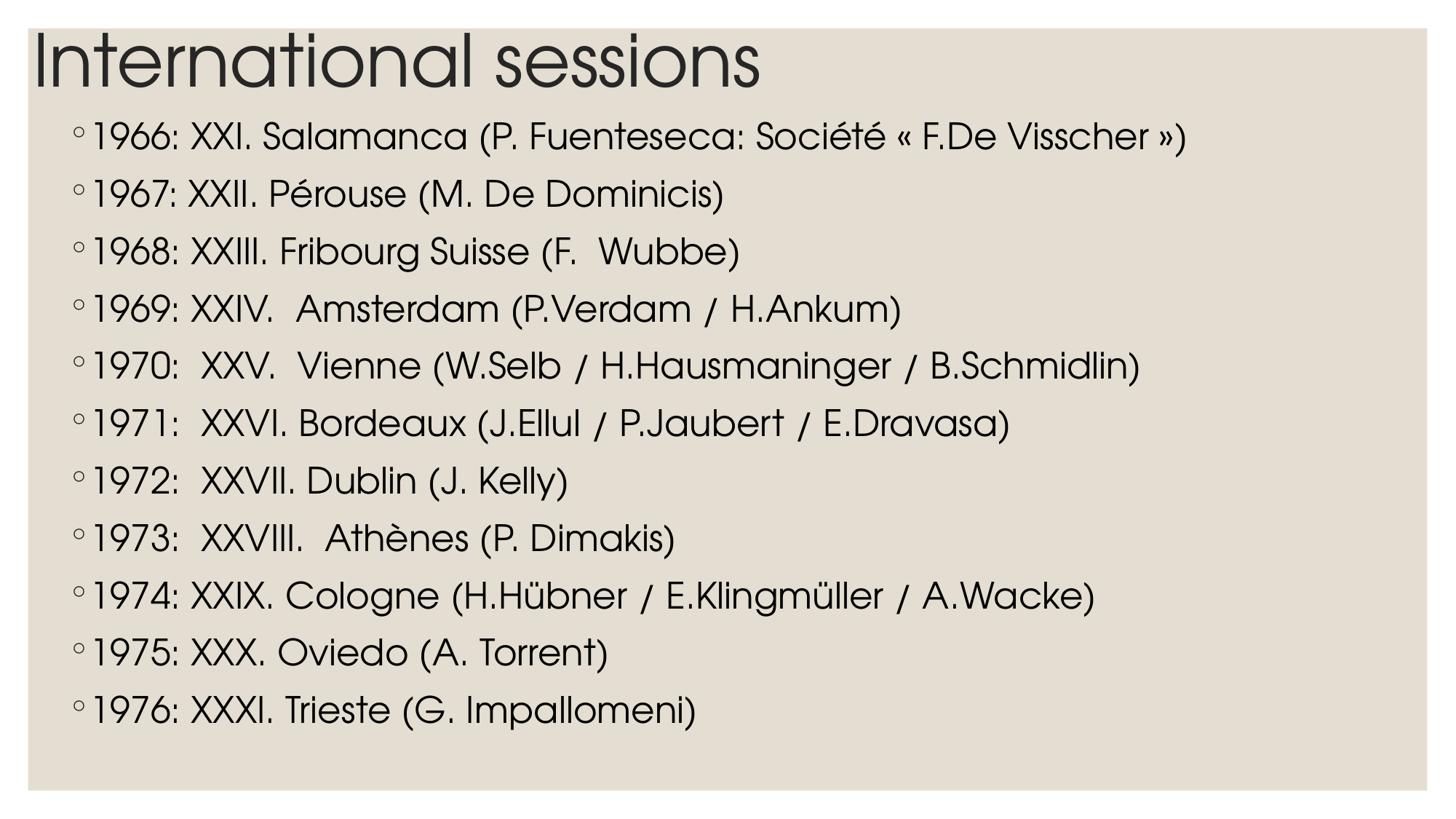

# International sessions
1966: XXI. Salamanca (P. Fuenteseca: Société « F.De Visscher »)
1967: XXII. Pérouse (M. De Dominicis)
1968: XXIII. Fribourg Suisse (F.  Wubbe)
1969: XXIV.  Amsterdam (P.Verdam / H.Ankum)
1970:  XXV.  Vienne (W.Selb / H.Hausmaninger / B.Schmidlin)
1971:  XXVI. Bordeaux (J.Ellul / P.Jaubert / E.Dravasa)
1972:  XXVII. Dublin (J. Kelly)
1973:  XXVIII.  Athènes (P. Dimakis)
1974: XXIX. Cologne (H.Hübner / E.Klingmüller / A.Wacke)
1975: XXX. Oviedo (A. Torrent)
1976: XXXI. Trieste (G. Impallomeni)